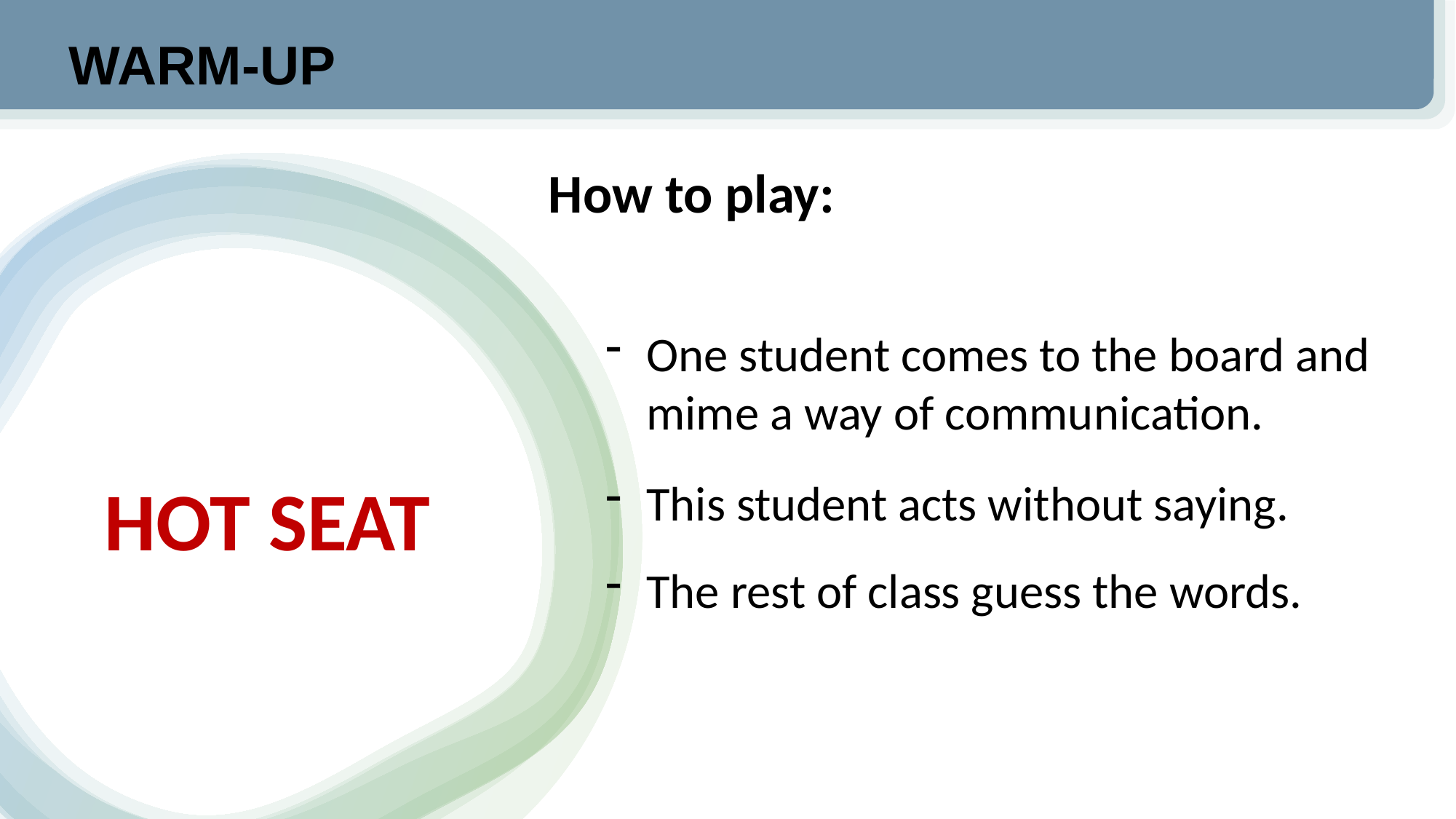

WARM-UP

How to play:
One student comes to the board and mime a way of communication.

This student acts without saying.

The rest of class guess the words.
HOT SEAT